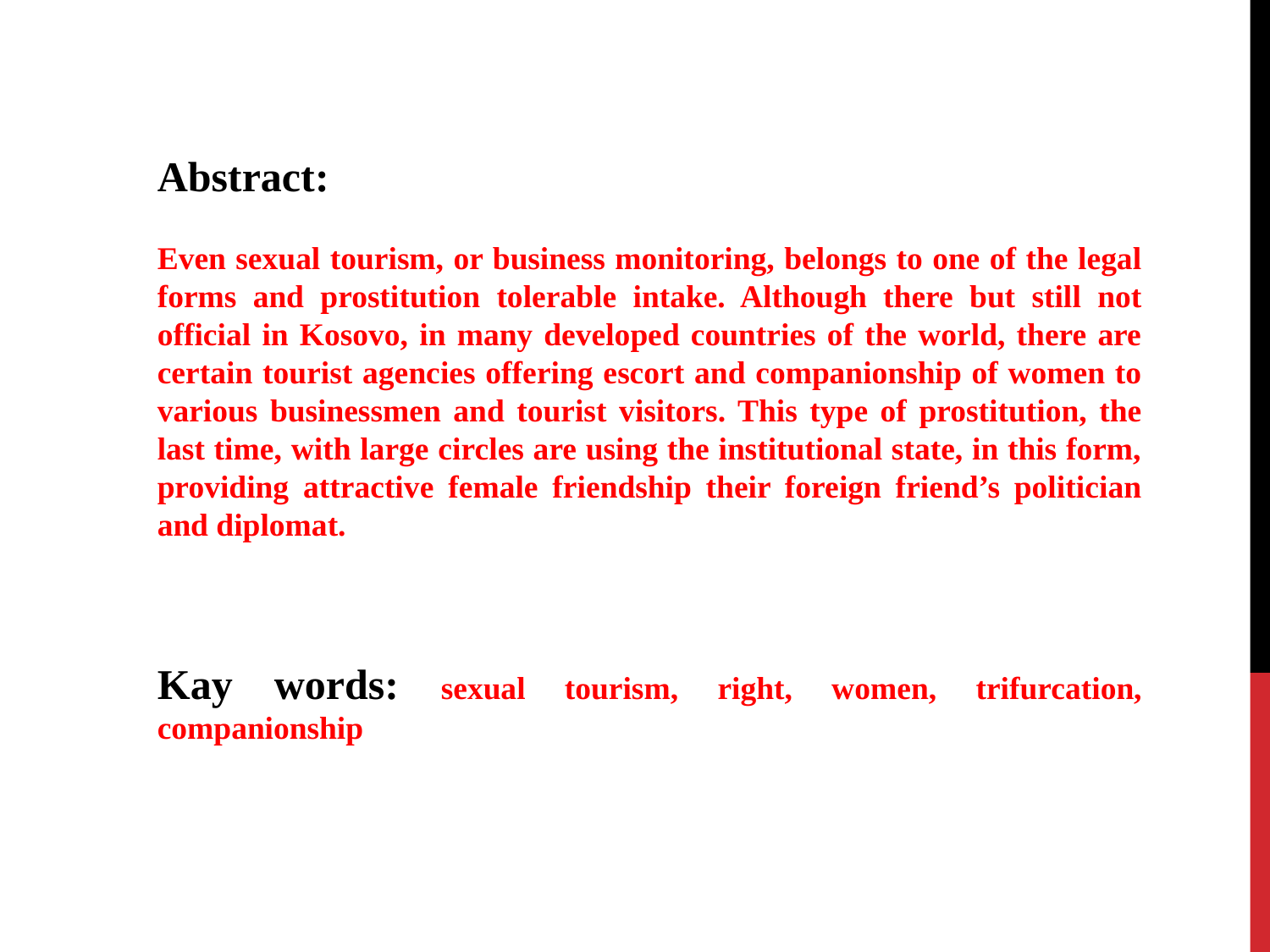

Abstract:

Even sexual tourism, or business monitoring, belongs to one of the legal forms and prostitution tolerable intake. Although there but still not official in Kosovo, in many developed countries of the world, there are certain tourist agencies offering escort and companionship of women to various businessmen and tourist visitors. This type of prostitution, the last time, with large circles are using the institutional state, in this form, providing attractive female friendship their foreign friend’s politician and diplomat.

Kay words: sexual tourism, right, women, trifurcation, companionship